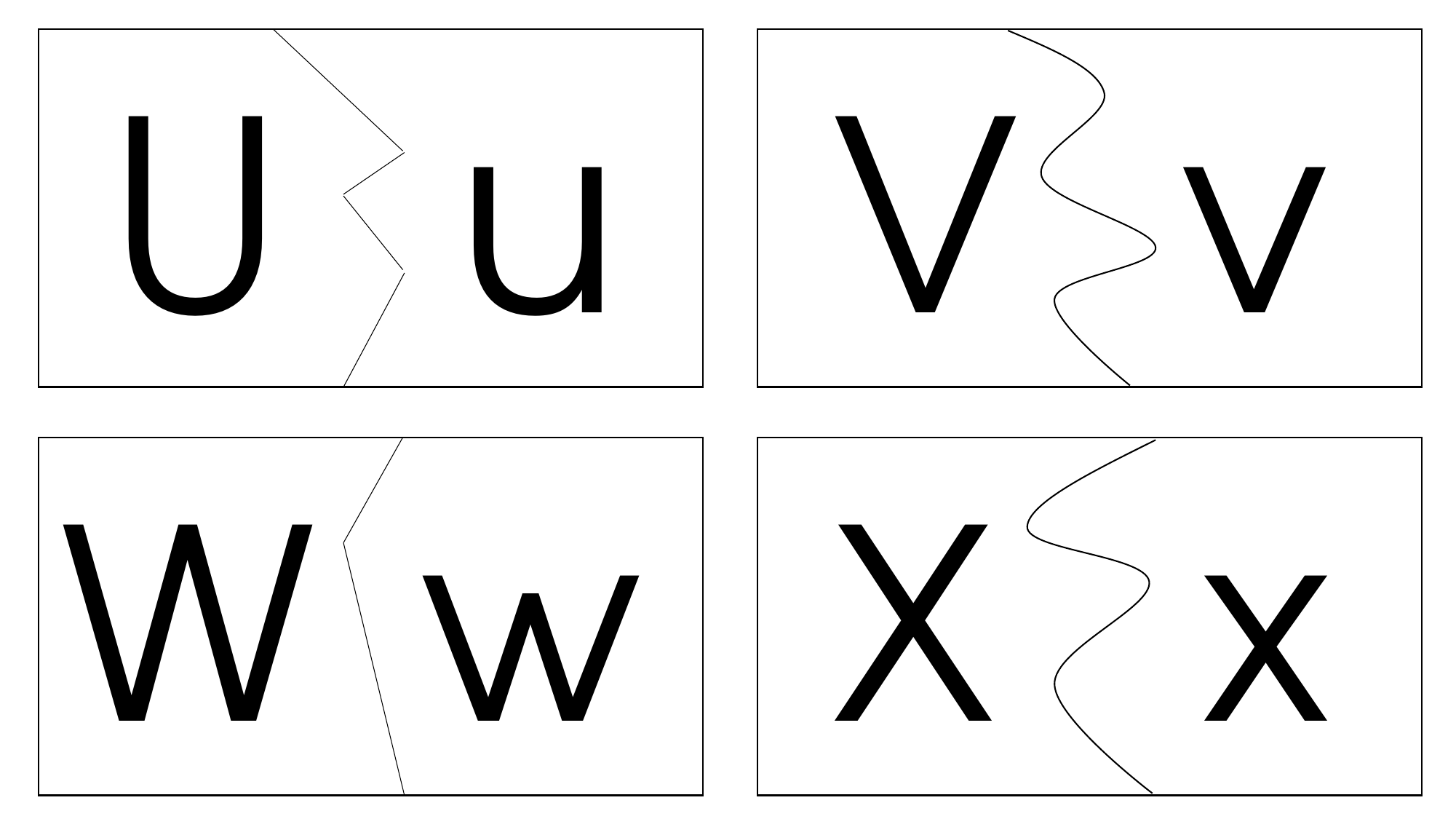

U		 u
V		 v

W     w
X		  x